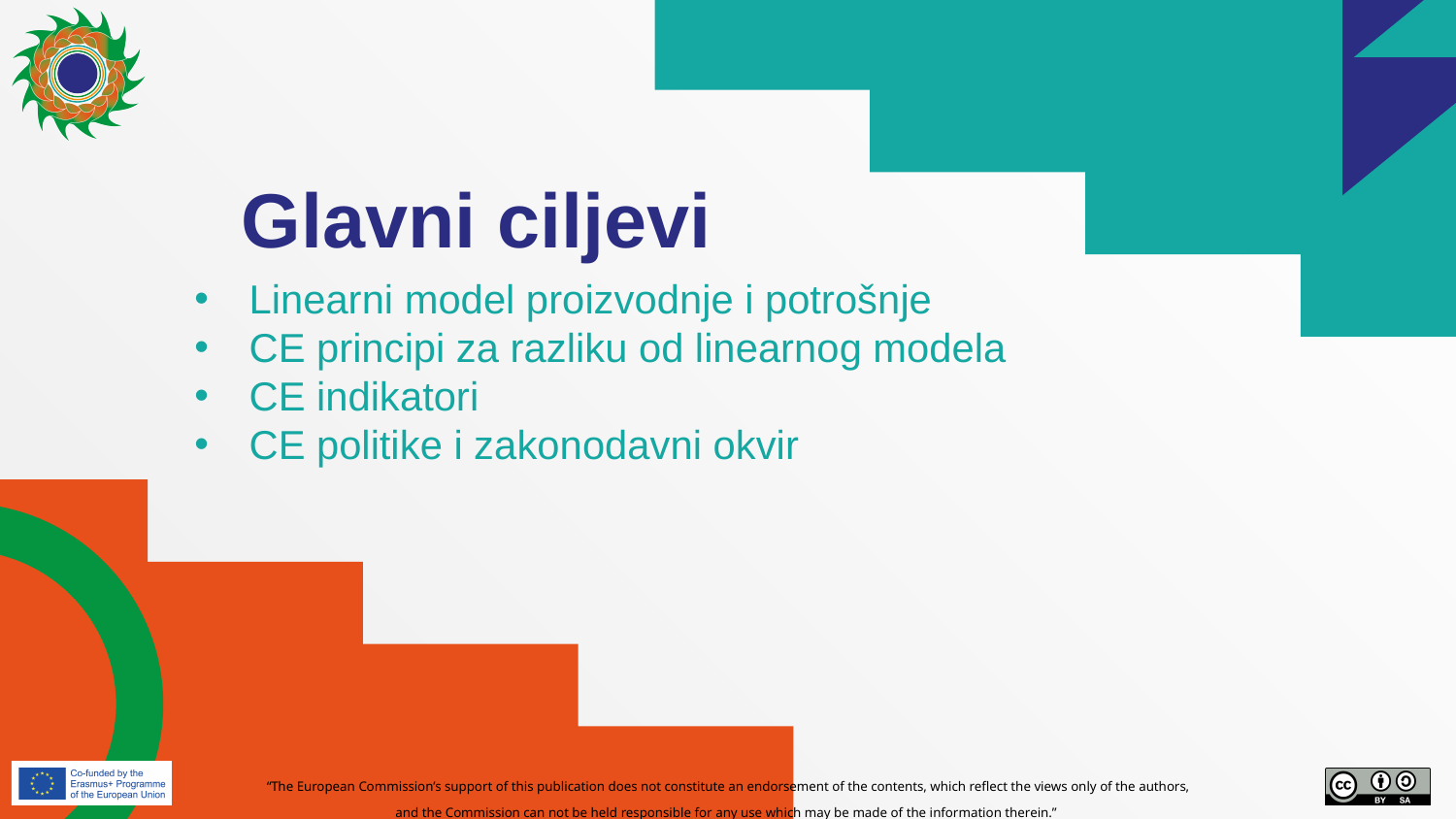

# Glavni ciljevi
Linearni model proizvodnje i potrošnje
CE principi za razliku od linearnog modela
CE indikatori
CE politike i zakonodavni okvir